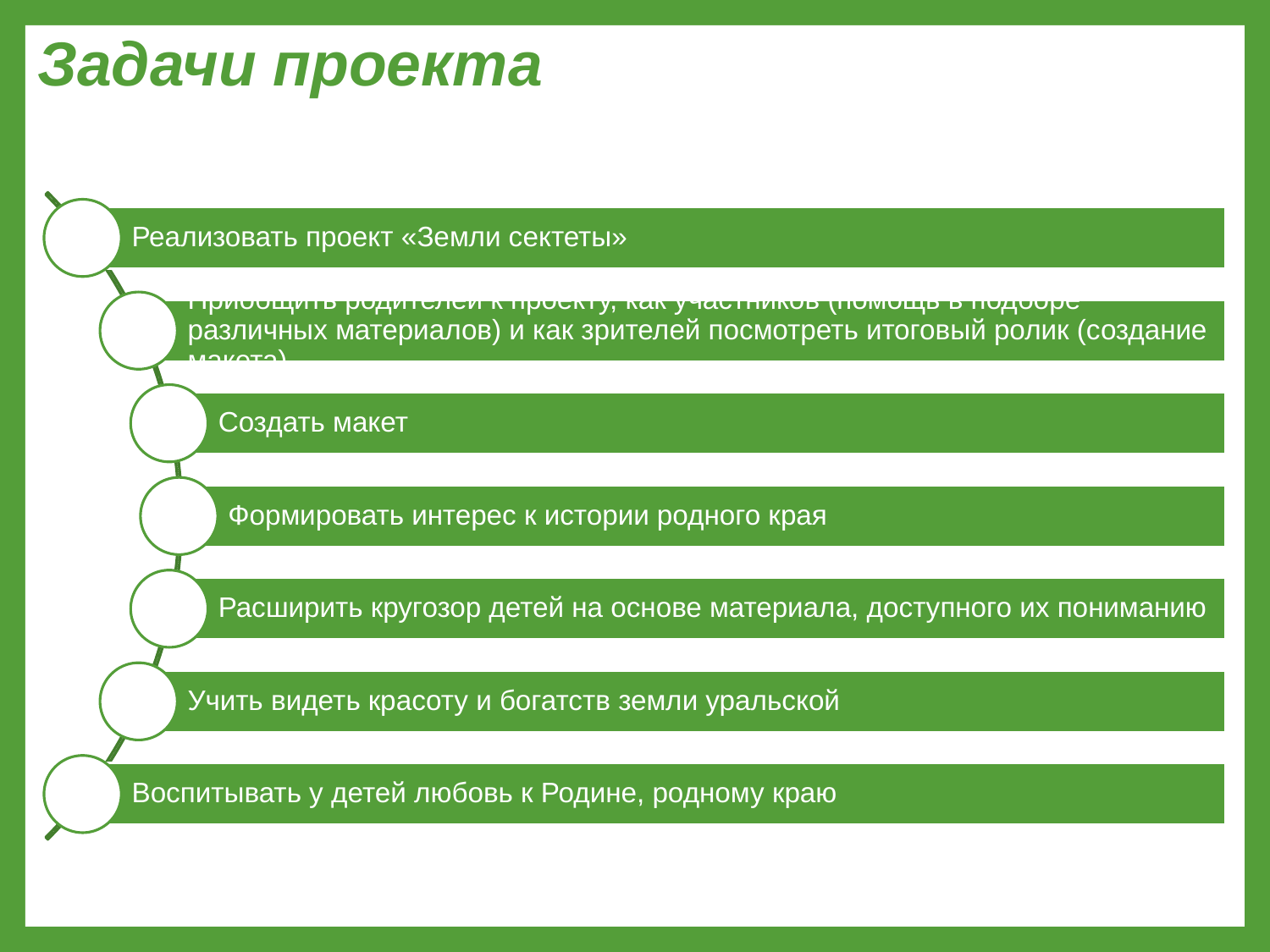

Задачи проекта
Реализовать проект «Земли сектеты»
Приобщить родителей к проекту, как участников (помощь в подборе различных материалов) и как зрителей посмотреть итоговый ролик (создание макета)
Создать макет
Формировать интерес к истории родного края
Расширить кругозор детей на основе материала, доступного их пониманию
Учить видеть красоту и богатств земли уральской
Воспитывать у детей любовь к Родине, родному краю